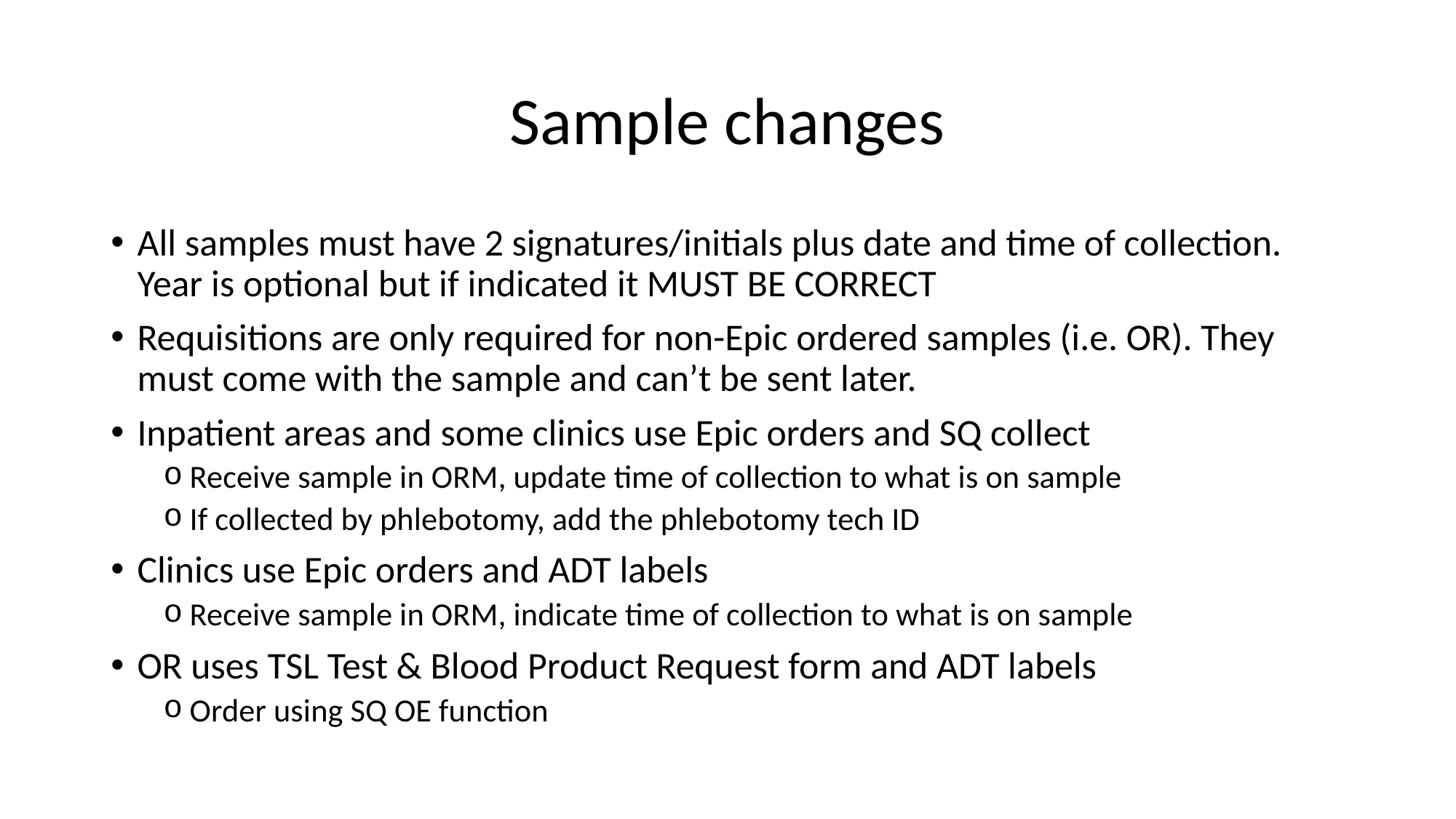

# Sample changes
All samples must have 2 signatures/initials plus date and time of collection. Year is optional but if indicated it MUST BE CORRECT
Requisitions are only required for non-Epic ordered samples (i.e. OR). They must come with the sample and can’t be sent later.
Inpatient areas and some clinics use Epic orders and SQ collect
Receive sample in ORM, update time of collection to what is on sample
If collected by phlebotomy, add the phlebotomy tech ID
Clinics use Epic orders and ADT labels
Receive sample in ORM, indicate time of collection to what is on sample
OR uses TSL Test & Blood Product Request form and ADT labels
Order using SQ OE function